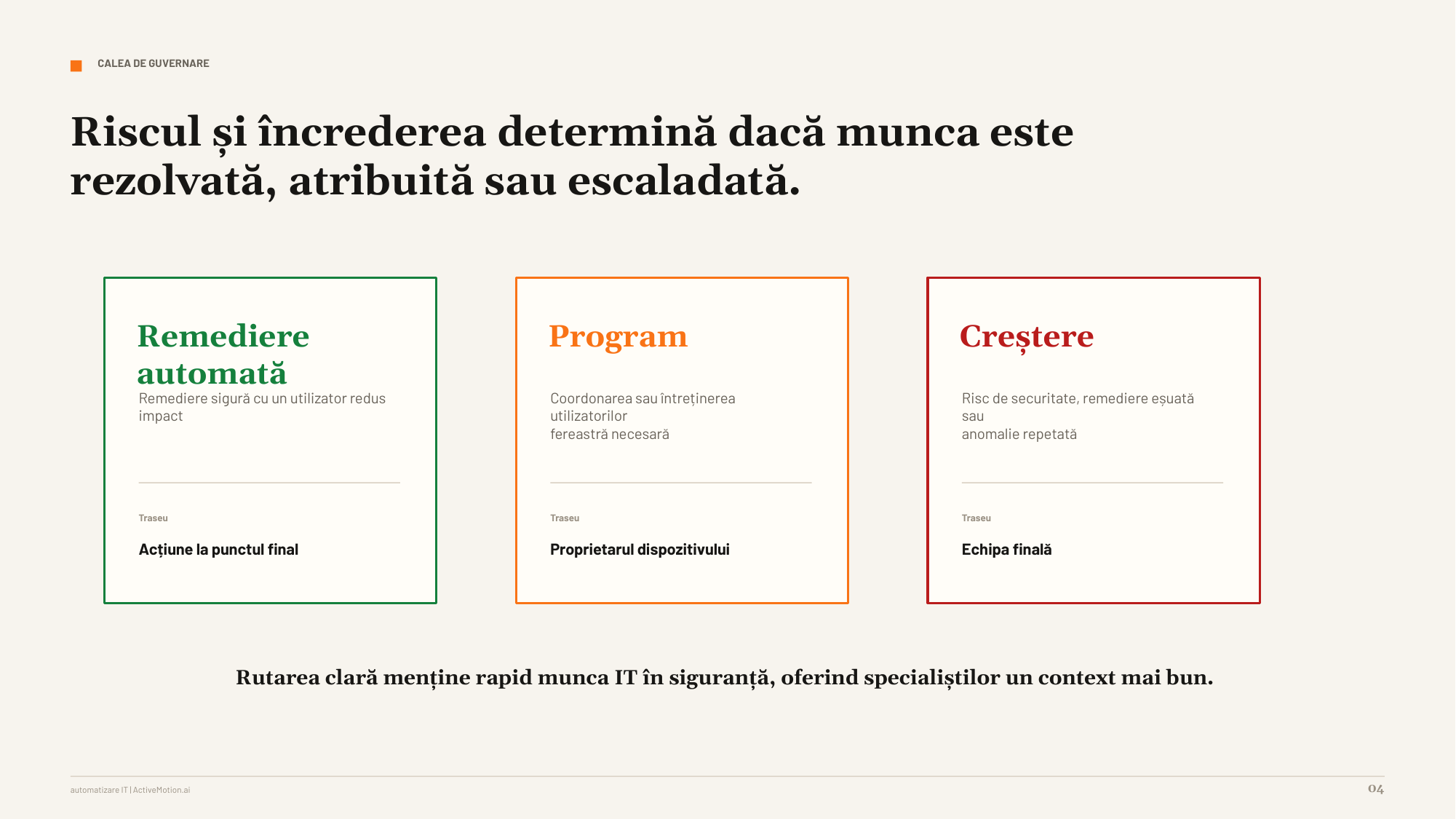

CALEA DE GUVERNARE

Riscul și încrederea determină dacă munca este rezolvată, atribuită sau escaladată.

Remediere automată
Program
Creștere
Remediere sigură cu un utilizator redus
impact
Coordonarea sau întreținerea utilizatorilor
fereastră necesară
Risc de securitate, remediere eșuată sau
anomalie repetată

Traseu
Traseu
Traseu
Acțiune la punctul final
Proprietarul dispozitivului
Echipa finală
Rutarea clară menține rapid munca IT în siguranță, oferind specialiștilor un context mai bun.

04
automatizare IT | ActiveMotion.ai